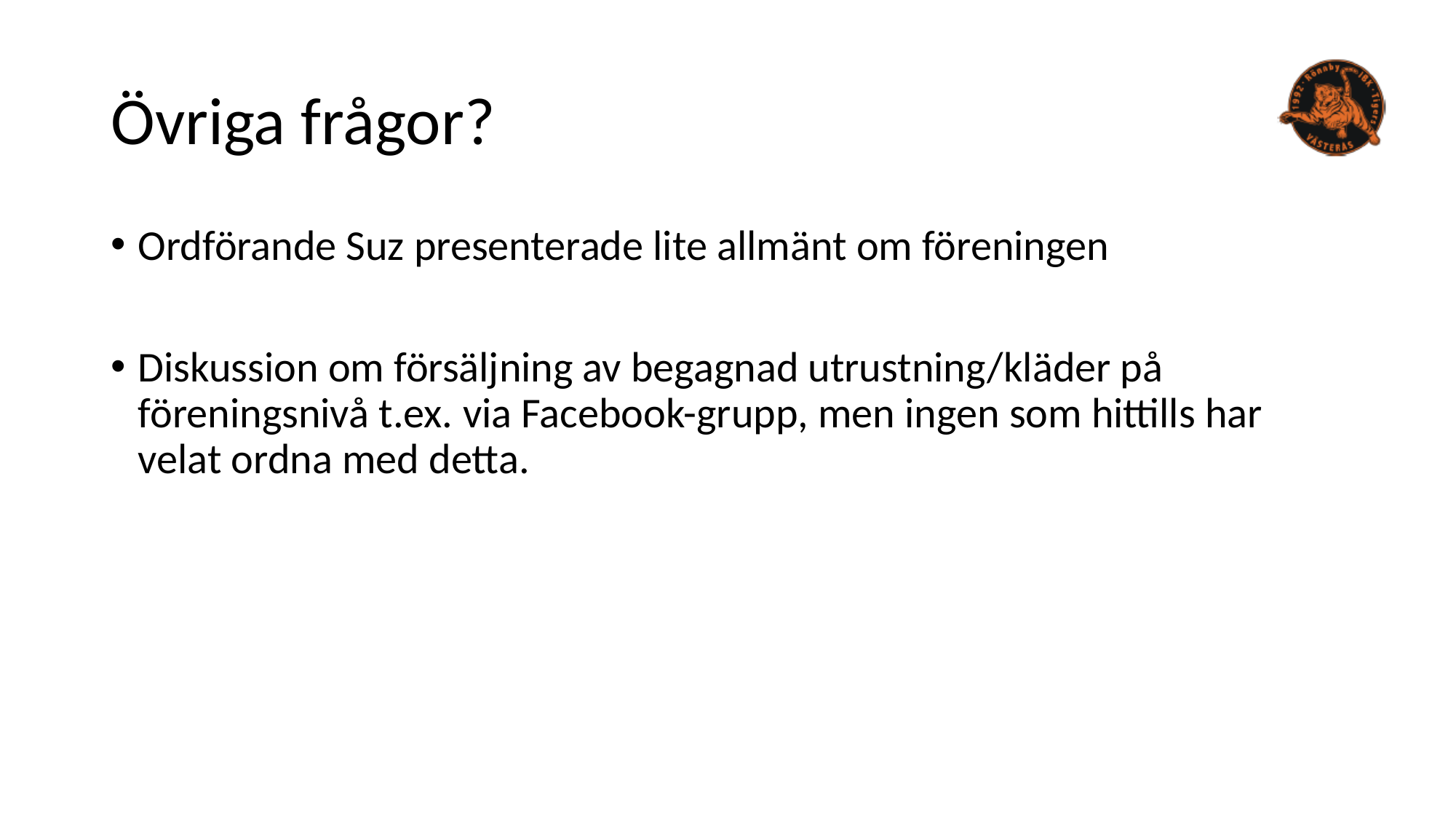

# Övriga frågor?
Ordförande Suz presenterade lite allmänt om föreningen

Diskussion om försäljning av begagnad utrustning/kläder på föreningsnivå t.ex. via Facebook-grupp, men ingen som hittills har velat ordna med detta.